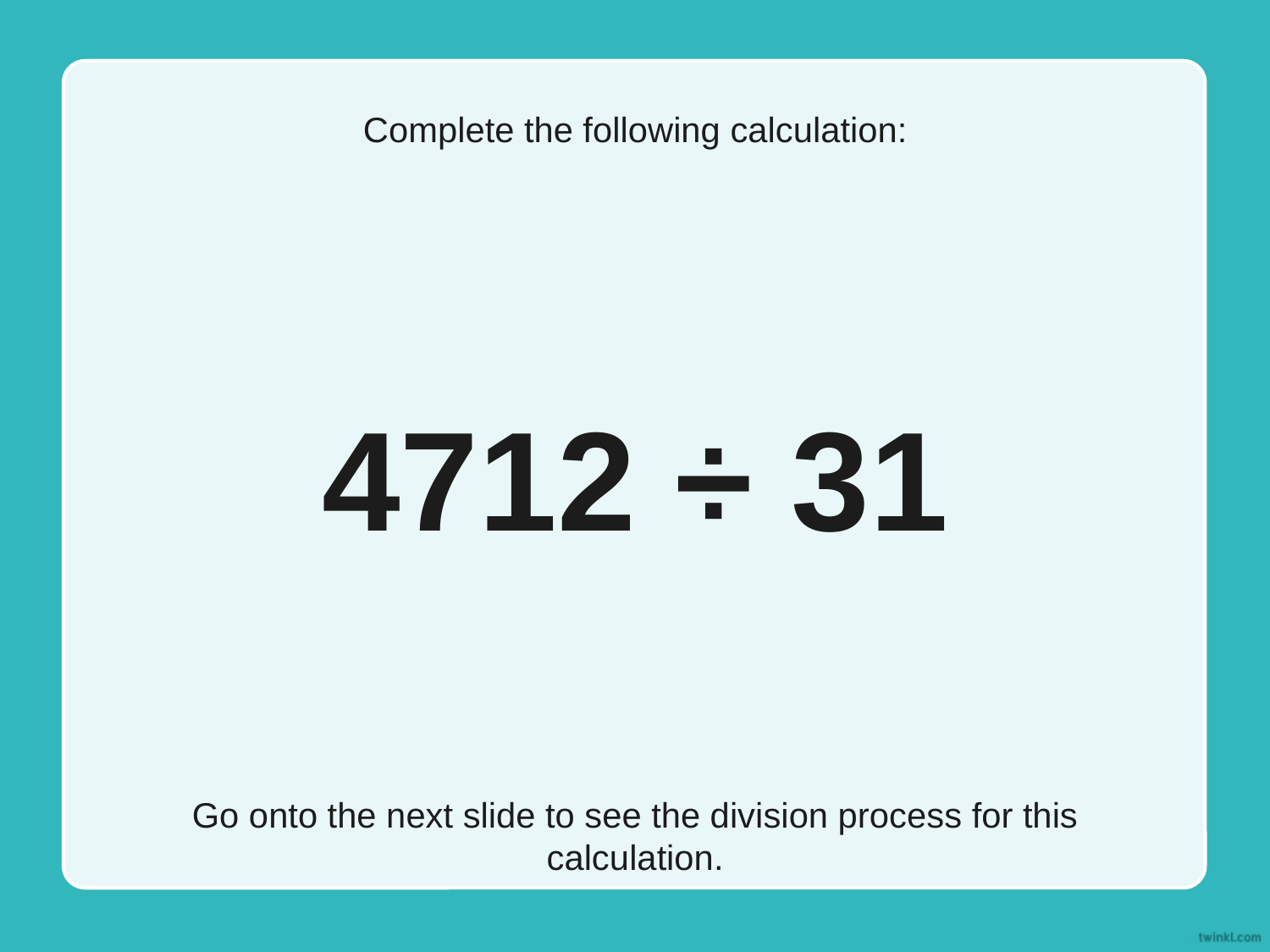

Complete the following calculation:
12
4712 ÷ 31
Go onto the next slide to see the division process for this calculation.